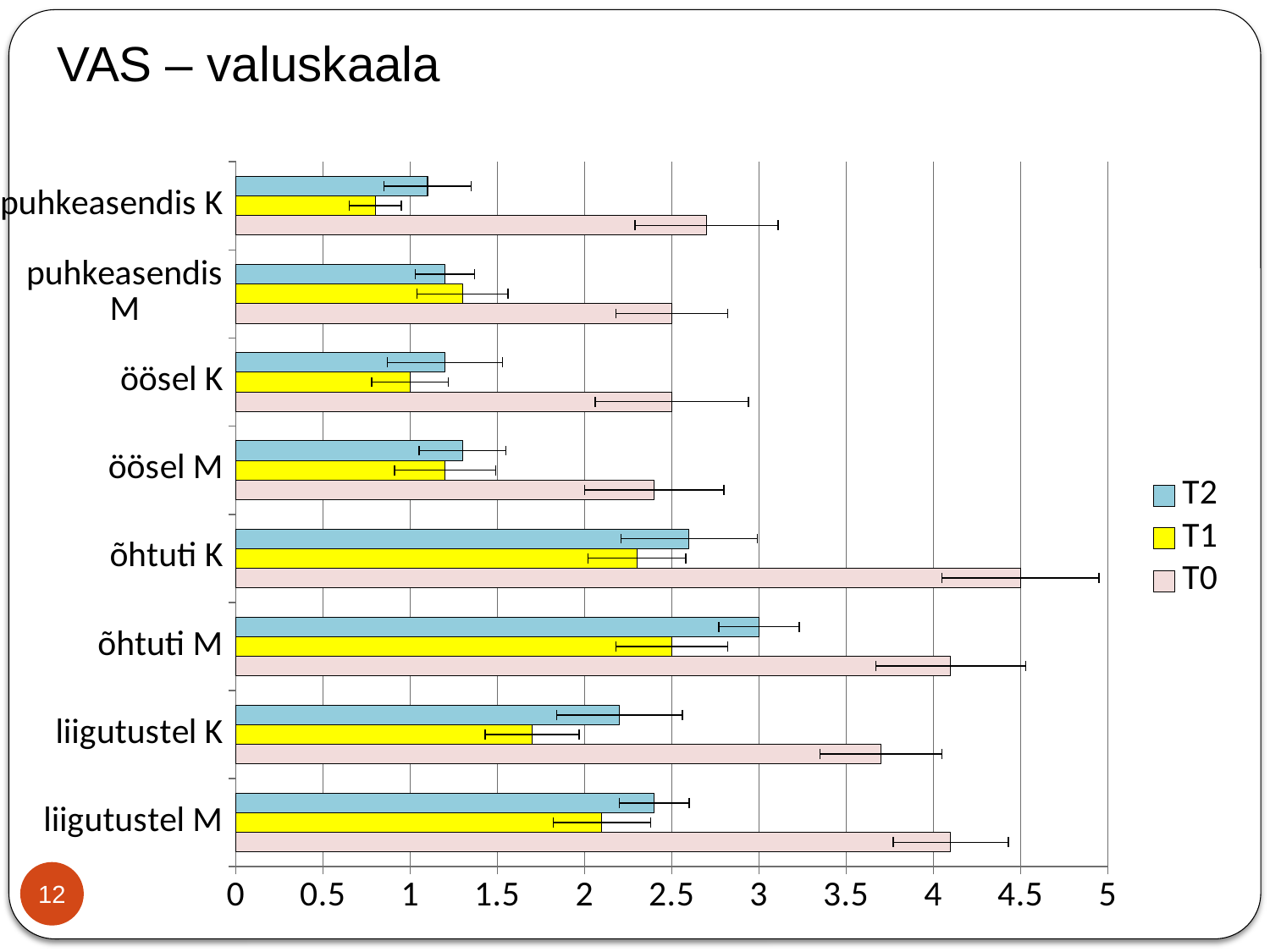

VAS – valuskaala

### Chart

| Category | T0 | T1 | T2 |
|---|---|---|---|
| liigutustel M | 4.1 | 2.1 | 2.4 |
| liigutustel K | 3.7 | 1.7 | 2.2 |
| õhtuti M | 4.1 | 2.5 | 3.0 |
| õhtuti K | 4.5 | 2.3 | 2.6 |
| öösel M | 2.4 | 1.2 | 1.3 |
| öösel K | 2.5 | 1.0 | 1.2 |
| puhkeasendis M | 2.5 | 1.3 | 1.2 |
| puhkeasendis K | 2.7 | 0.8 | 1.1 |
12